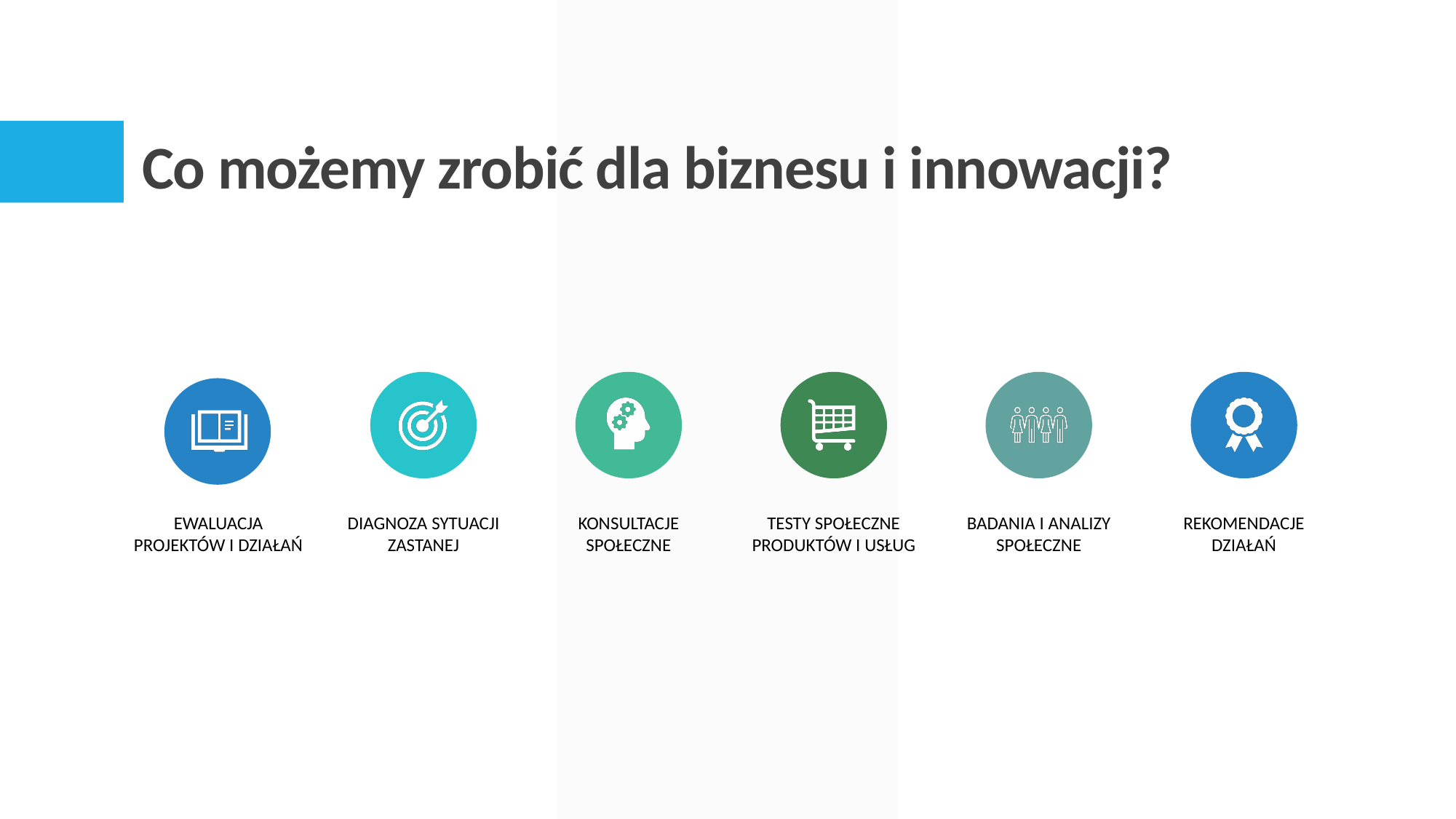

# Co możemy zrobić dla biznesu i innowacji?
EWALUACJA PROJEKTÓW i DZIAŁAŃ
Diagnoza sytuacji zastanej
Konsultacje społeczne
TESTY SPOŁECZNE ProduktóW i usług
Badania i analizy społeczne
REKOMENDACJE DZIAŁAŃ